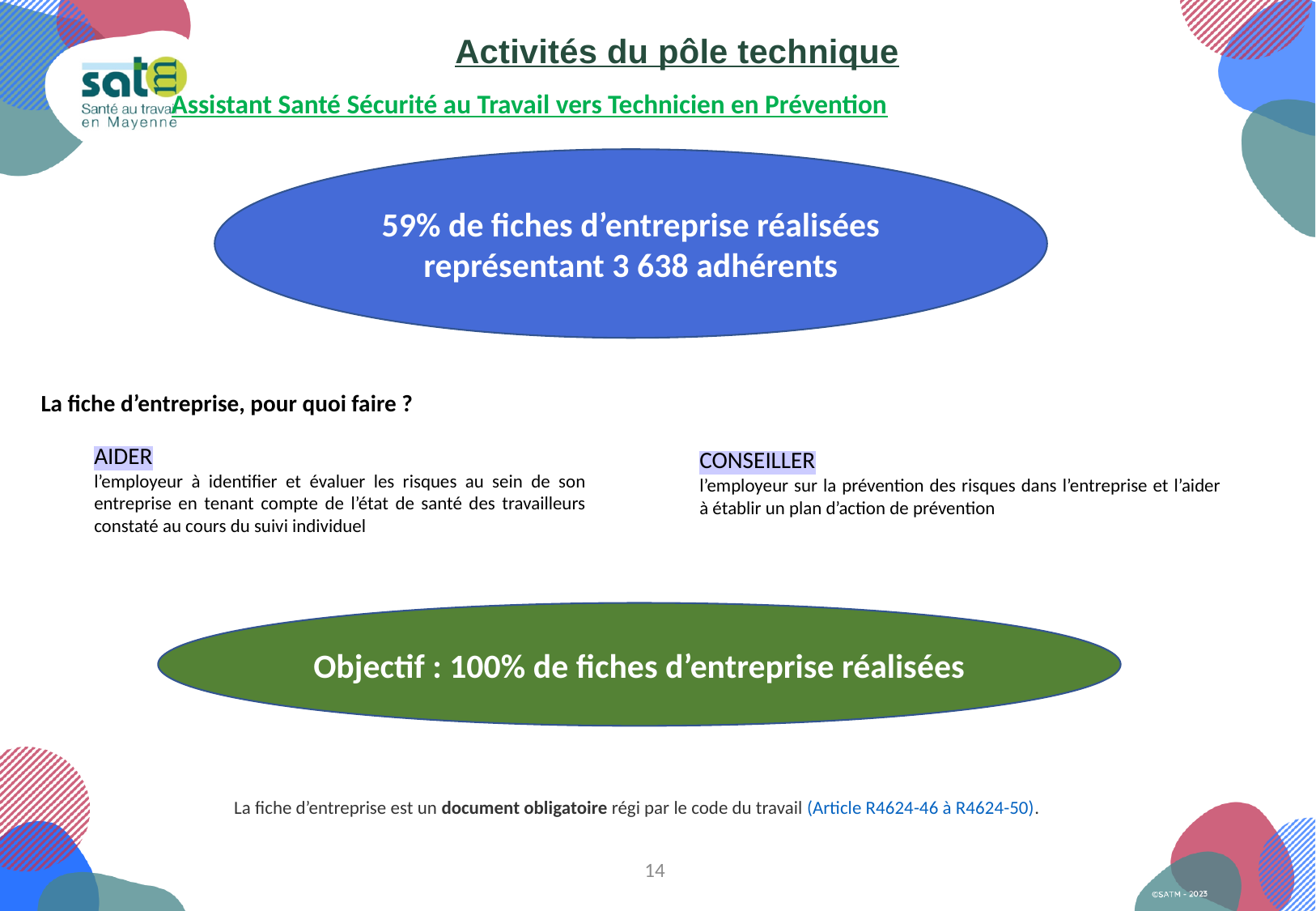

Activités du pôle technique
Assistant Santé Sécurité au Travail vers Technicien en Prévention
59% de fiches d’entreprise réalisées représentant 3 638 adhérents
La fiche d’entreprise, pour quoi faire ?

AIDER
l’employeur à identifier et évaluer les risques au sein de son entreprise en tenant compte de l’état de santé des travailleurs constaté au cours du suivi individuel

CONSEILLER
l’employeur sur la prévention des risques dans l’entreprise et l’aider à établir un plan d’action de prévention

Objectif : 100% de fiches d’entreprise réalisées
La fiche d’entreprise est un document obligatoire régi par le code du travail (Article R4624-46 à R4624-50).

14